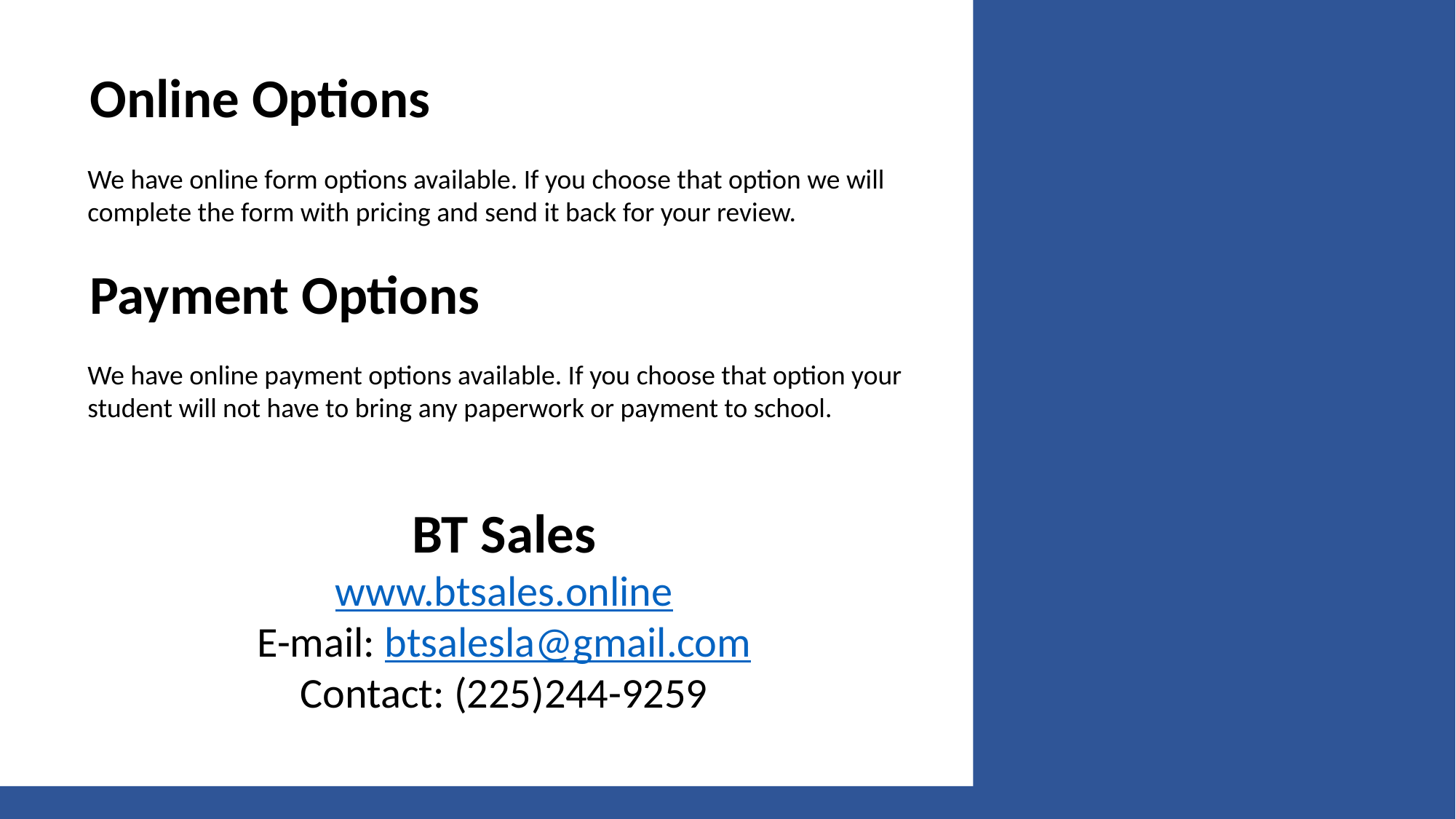

Online Options
We have online form options available. If you choose that option we will complete the form with pricing and send it back for your review.
Payment Options
We have online payment options available. If you choose that option your student will not have to bring any paperwork or payment to school.
BT Sales
www.btsales.online
E-mail: btsalesla@gmail.com
Contact: (225)244-9259